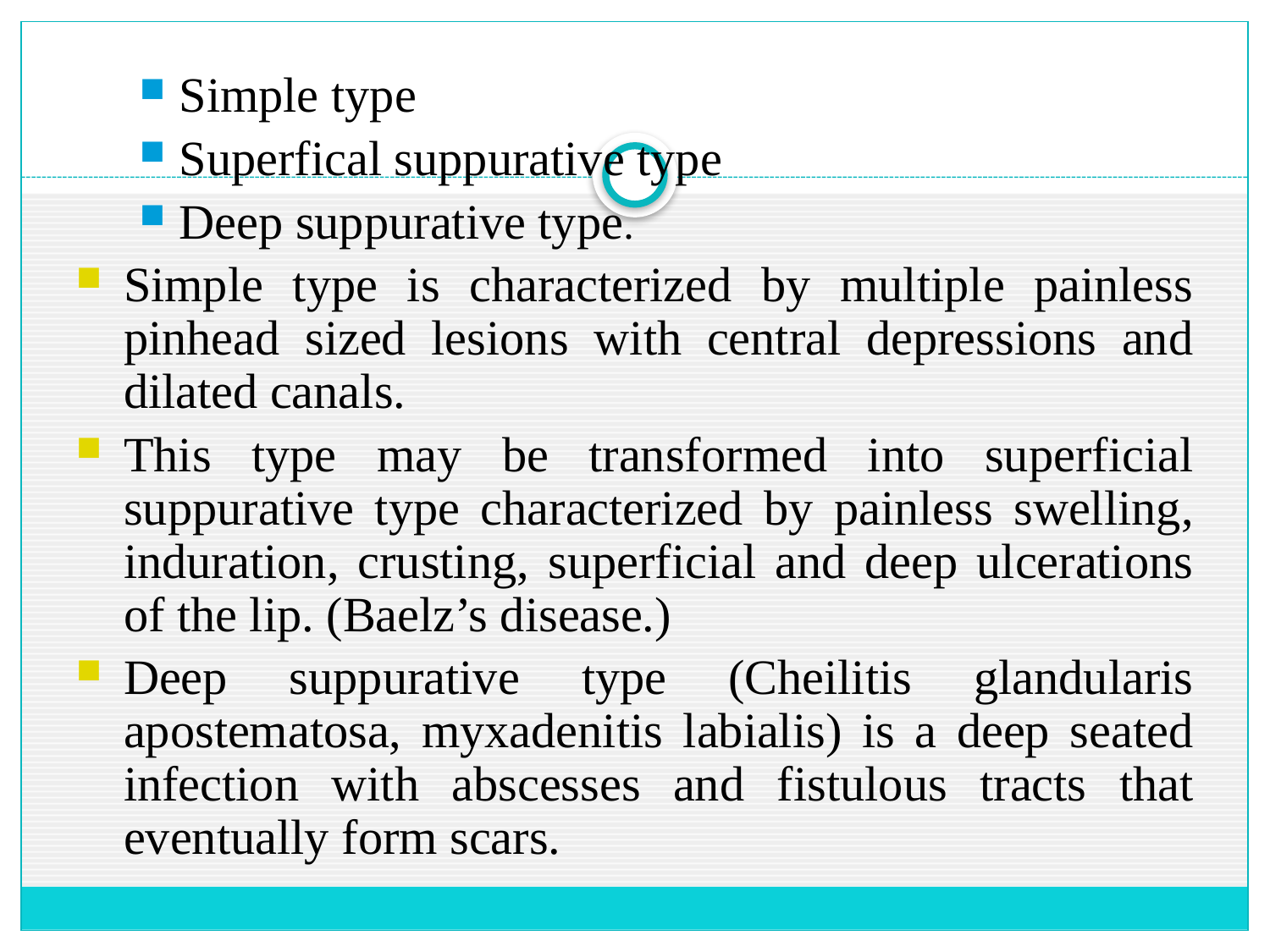

Simple type
Superfical suppurative type
Deep suppurative type.
Simple type is characterized by multiple painless pinhead sized lesions with central depressions and dilated canals.
This type may be transformed into superficial suppurative type characterized by painless swelling, induration, crusting, superficial and deep ulcerations of the lip. (Baelz’s disease.)
Deep suppurative type (Cheilitis glandularis apostematosa, myxadenitis labialis) is a deep seated infection with abscesses and fistulous tracts that eventually form scars.